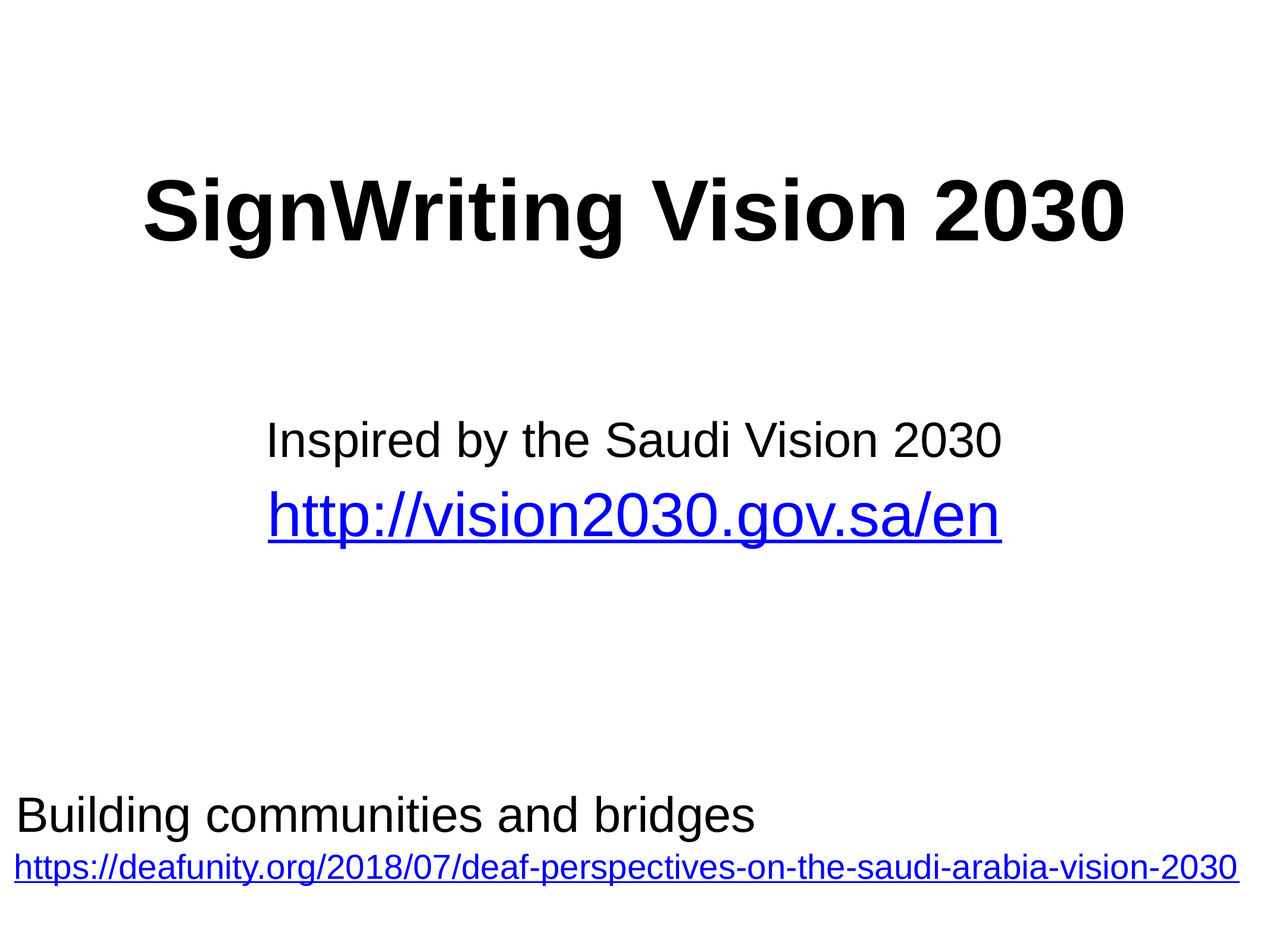

SignWriting Vision 2030
Inspired by the Saudi Vision 2030
http://vision2030.gov.sa/en
Building communities and bridges
https://deafunity.org/2018/07/deaf-perspectives-on-the-saudi-arabia-vision-2030